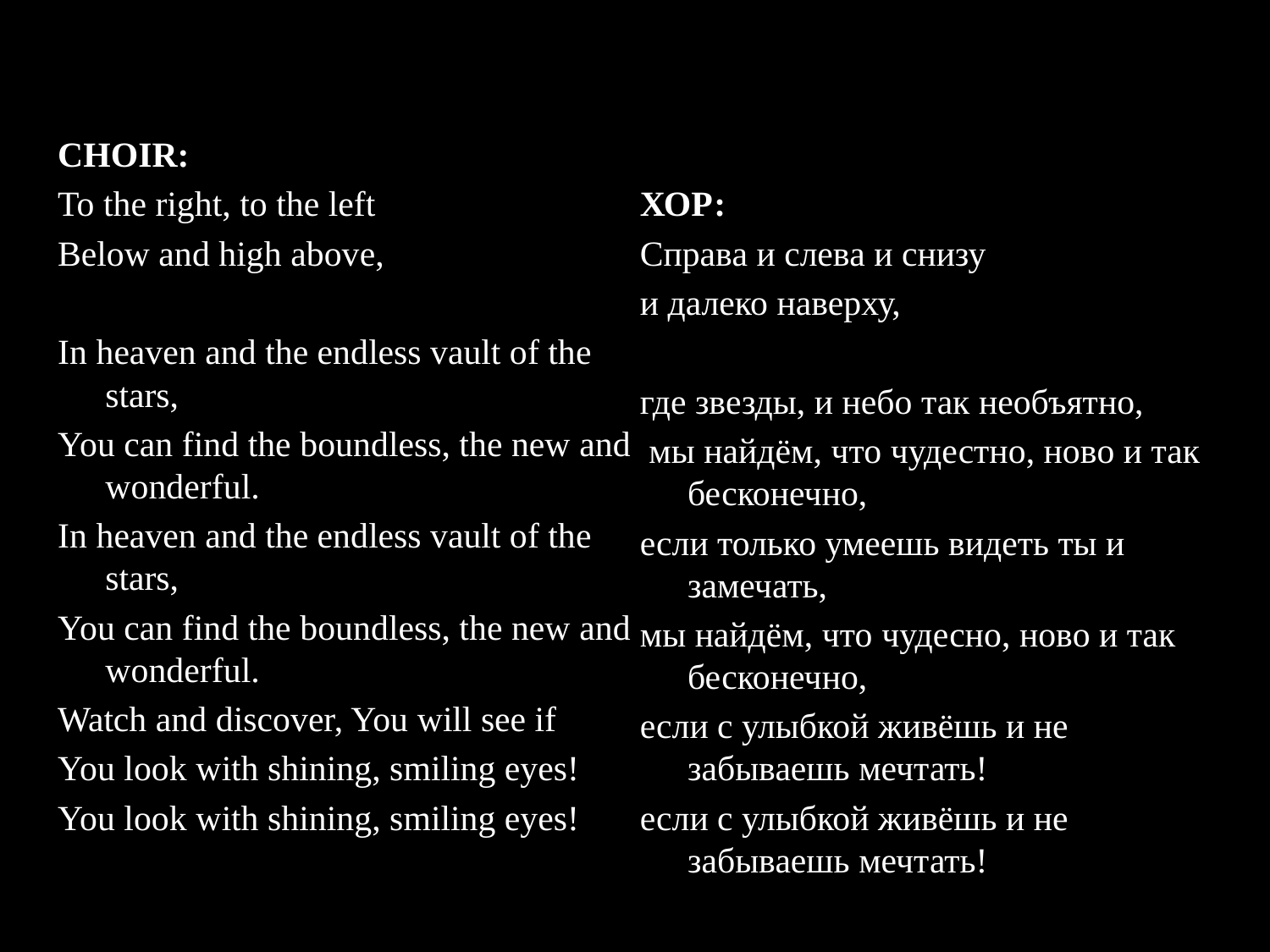

CHOIR:
To the right, to the left
Below and high above,

In heaven and the endless vault of the stars,
You can find the boundless, the new and wonderful.
In heaven and the endless vault of the stars,
You can find the boundless, the new and wonderful.
Watch and discover, You will see if
You look with shining, smiling eyes!
You look with shining, smiling eyes!

ХОР:
Справа и слева и снизу
и далеко наверху,

где звезды, и небо так необъятно,
 мы найдём, что чудестно, ново и так бесконечно,
если только умеешь видеть ты и замечать,
мы найдём, что чудесно, ново и так бесконечно,
если с улыбкой живёшь и не забываешь мечтать!
если с улыбкой живёшь и не забываешь мечтать!